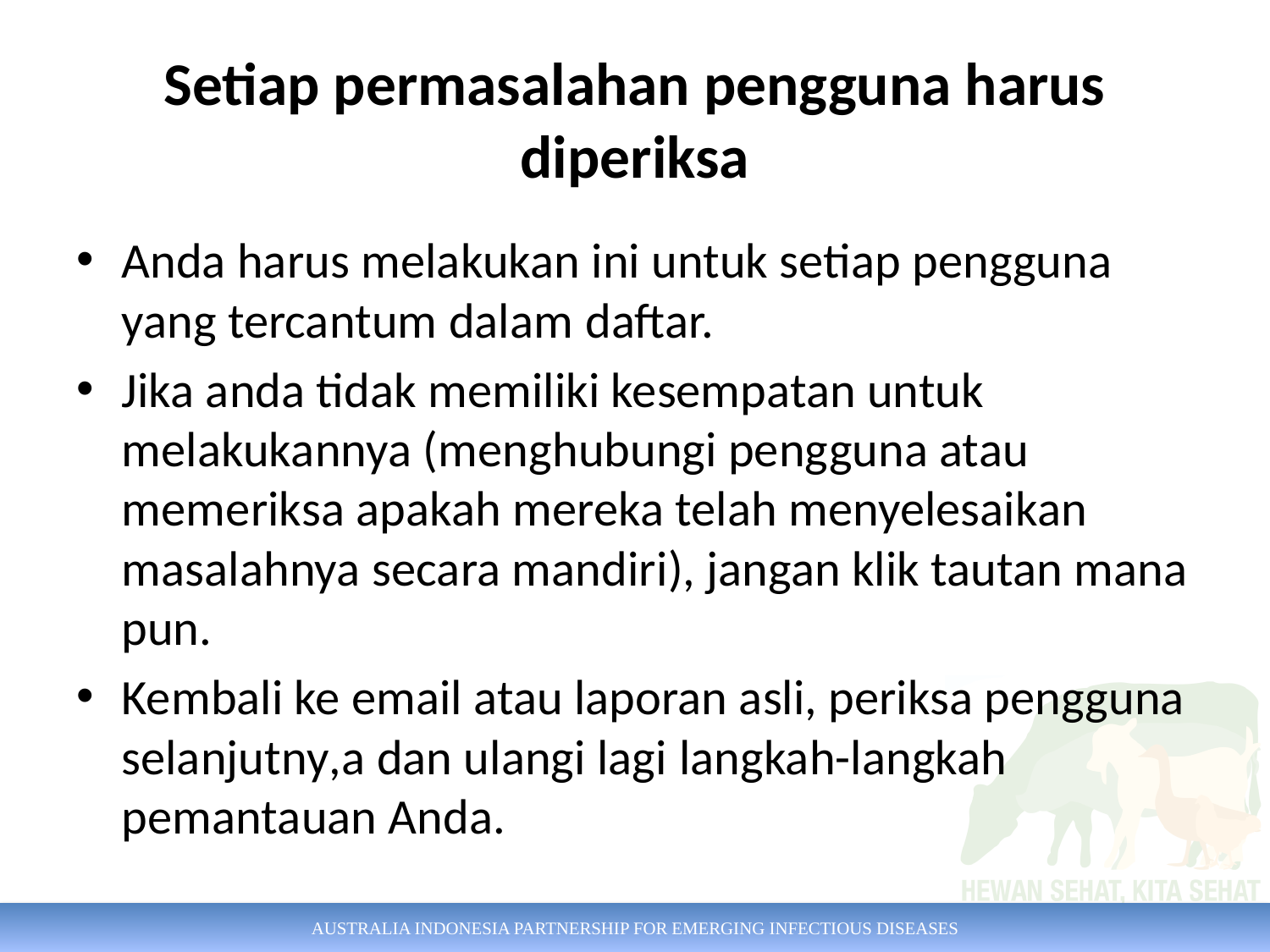

# Setiap permasalahan pengguna harus diperiksa
Anda harus melakukan ini untuk setiap pengguna yang tercantum dalam daftar.
Jika anda tidak memiliki kesempatan untuk melakukannya (menghubungi pengguna atau memeriksa apakah mereka telah menyelesaikan masalahnya secara mandiri), jangan klik tautan mana pun.
Kembali ke email atau laporan asli, periksa pengguna selanjutny,a dan ulangi lagi langkah-langkah pemantauan Anda.